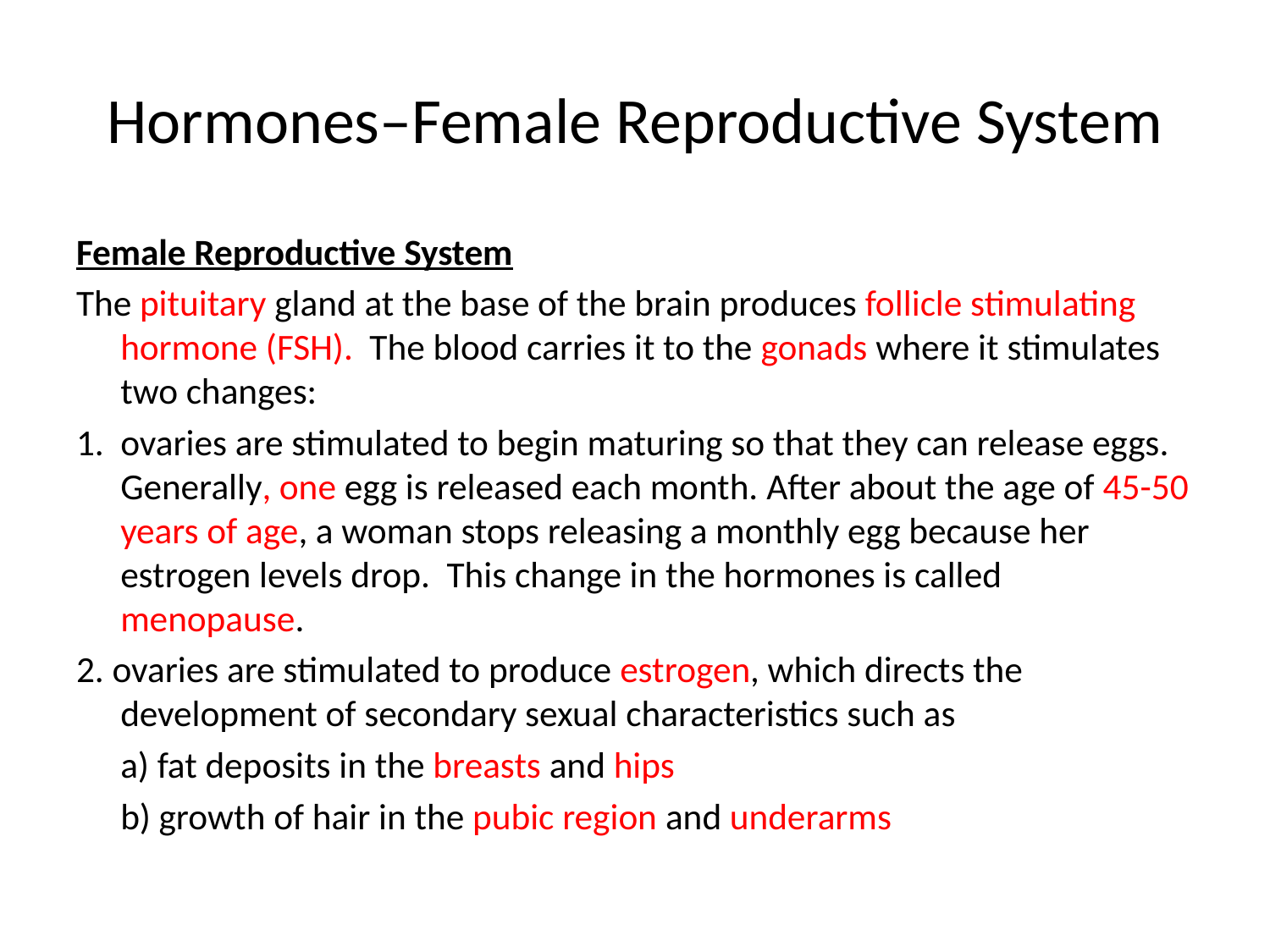

# Hormones–Female Reproductive System
Female Reproductive System
The pituitary gland at the base of the brain produces follicle stimulating hormone (FSH).  The blood carries it to the gonads where it stimulates two changes:
1.  ovaries are stimulated to begin maturing so that they can release eggs. Generally, one egg is released each month. After about the age of 45-50 years of age, a woman stops releasing a monthly egg because her estrogen levels drop.  This change in the hormones is called menopause.
2. ovaries are stimulated to produce estrogen, which directs the development of secondary sexual characteristics such as
	a) fat deposits in the breasts and hips
	b) growth of hair in the pubic region and underarms